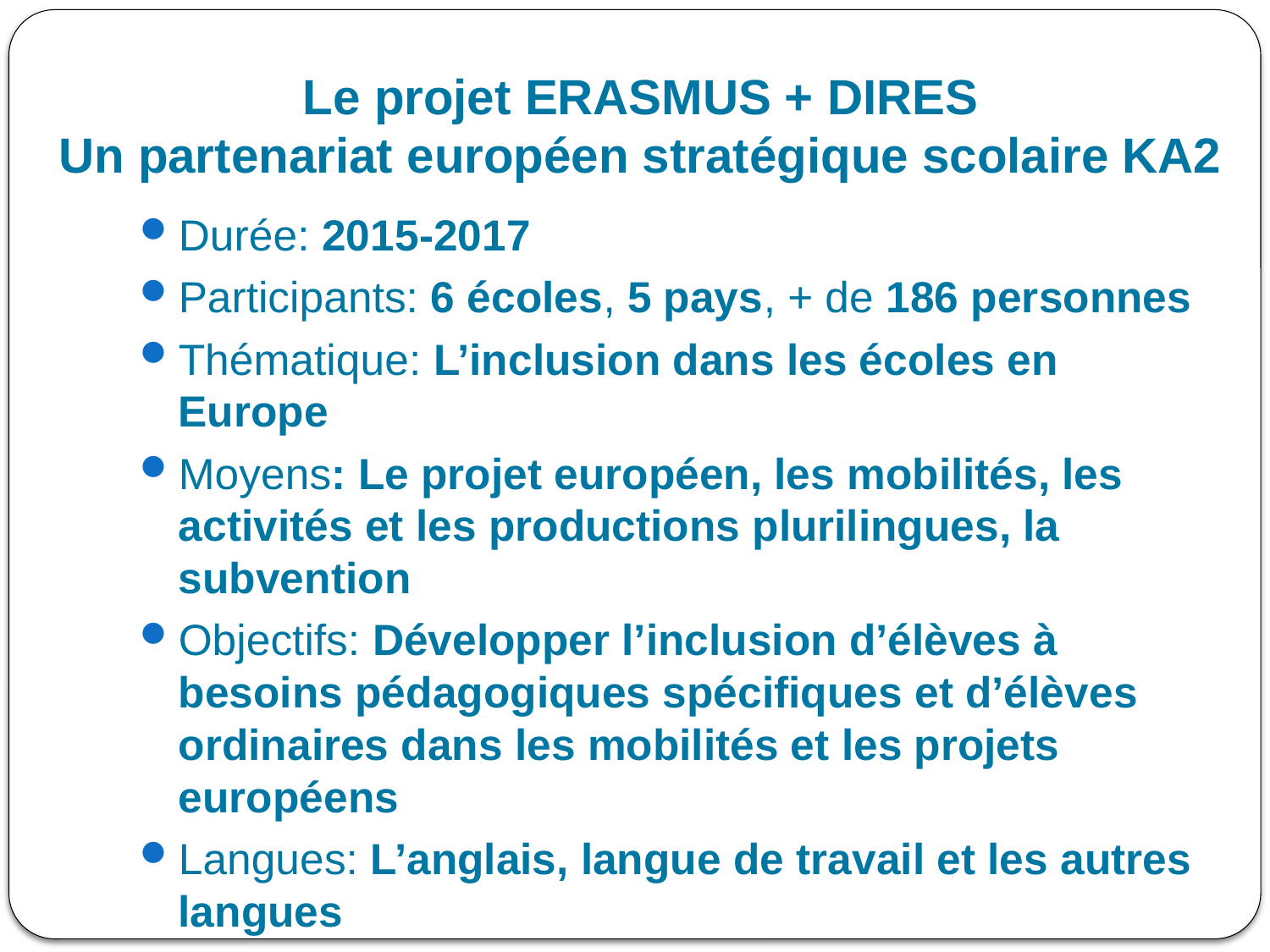

# Le projet ERASMUS + DIRES Un partenariat européen stratégique scolaire KA2
Durée: 2015-2017
Participants: 6 écoles, 5 pays, + de 186 personnes
Thématique: L’inclusion dans les écoles en Europe
Moyens: Le projet européen, les mobilités, les activités et les productions plurilingues, la subvention
Objectifs: Développer l’inclusion d’élèves à besoins pédagogiques spécifiques et d’élèves ordinaires dans les mobilités et les projets européens
Langues: L’anglais, langue de travail et les autres langues